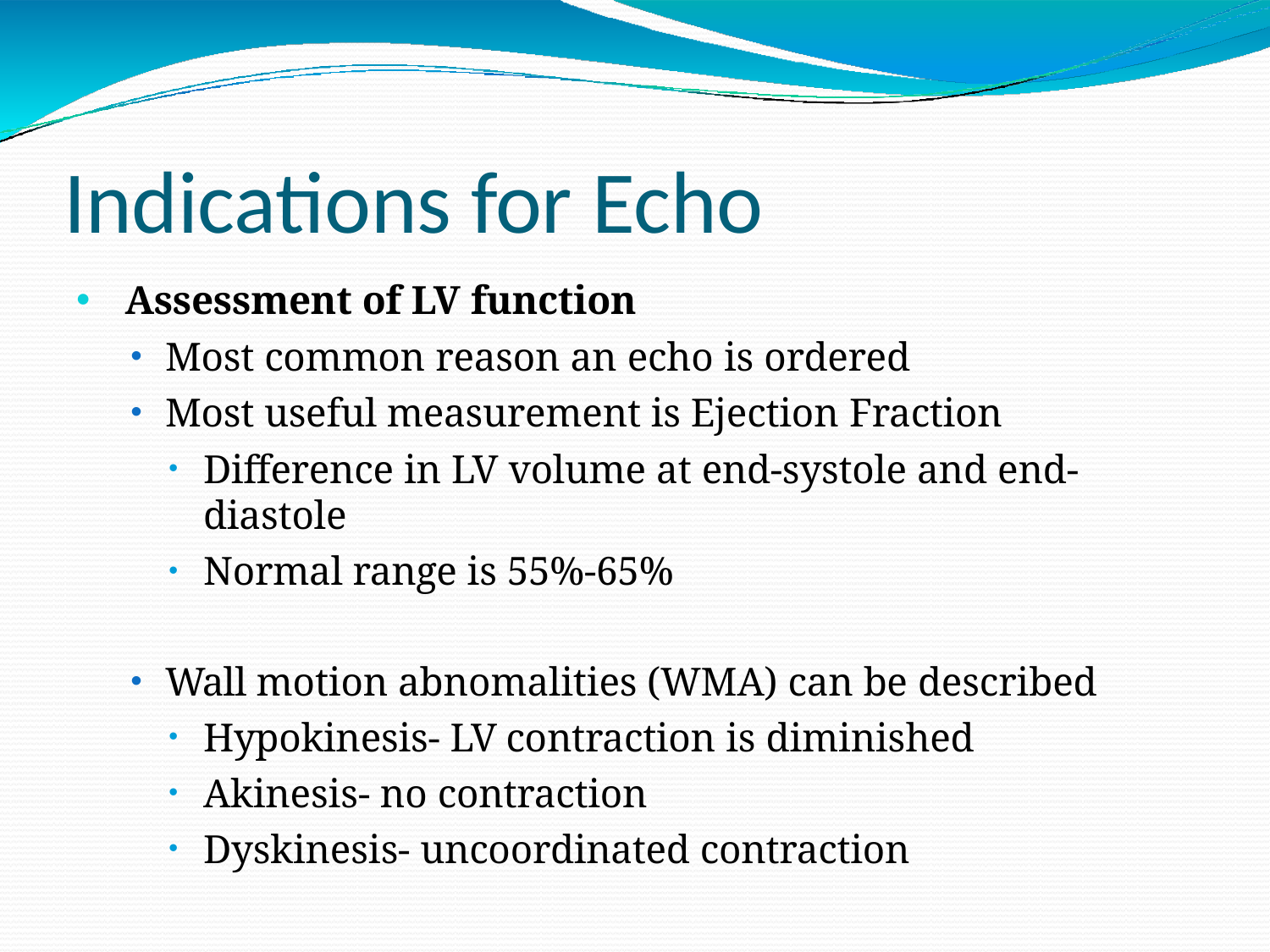

# Indications for Echo
Assessment of LV function
Most common reason an echo is ordered
Most useful measurement is Ejection Fraction
Difference in LV volume at end-systole and end-diastole
Normal range is 55%-65%

Wall motion abnomalities (WMA) can be described
Hypokinesis- LV contraction is diminished
Akinesis- no contraction
Dyskinesis- uncoordinated contraction